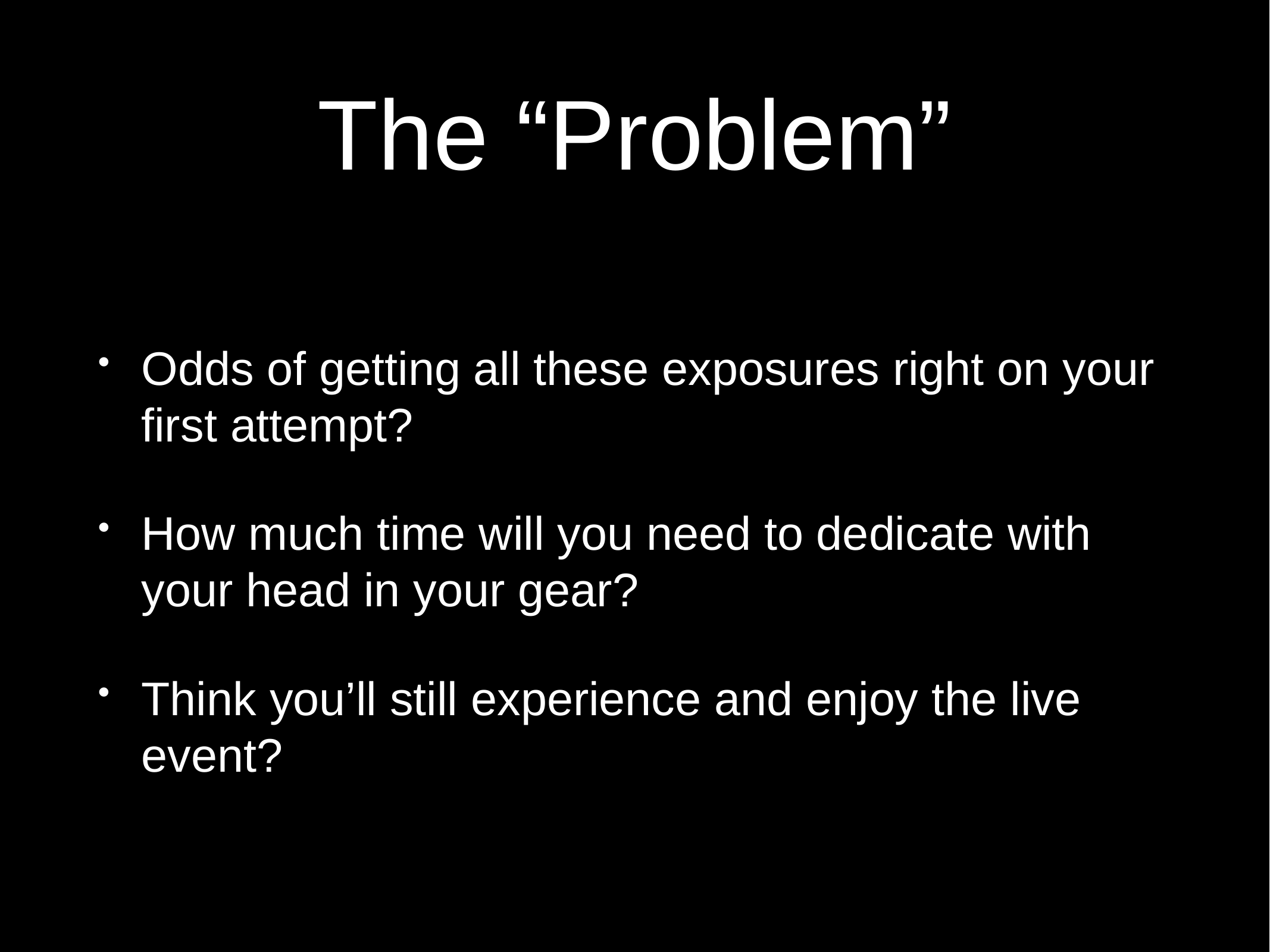

# The “Problem”
Odds of getting all these exposures right on your first attempt?
How much time will you need to dedicate with your head in your gear?
Think you’ll still experience and enjoy the live event?